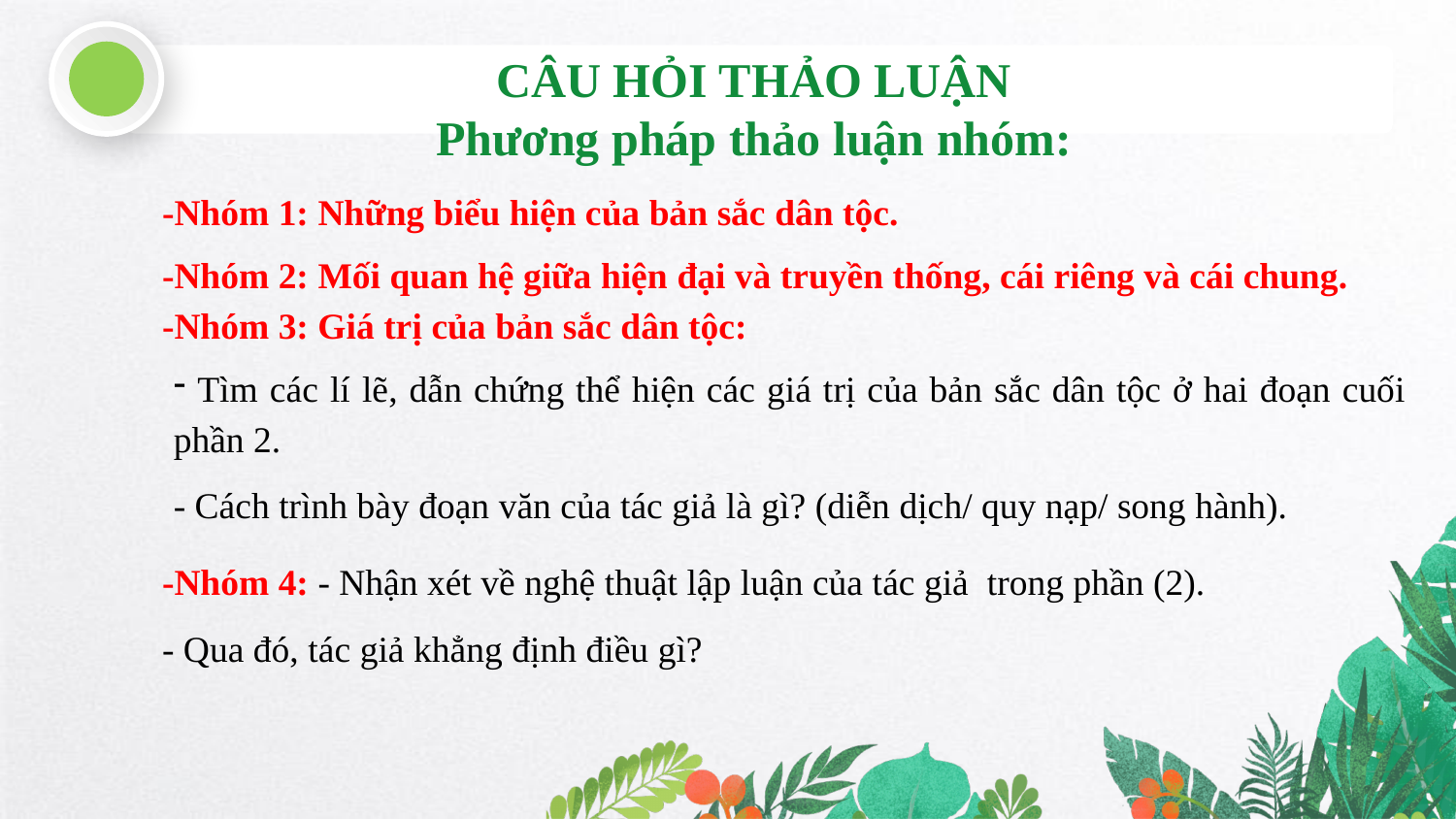

CÂU HỎI THẢO LUẬN
Phương pháp thảo luận nhóm:

-Nhóm 1: Những biểu hiện của bản sắc dân tộc.

-Nhóm 2: Mối quan hệ giữa hiện đại và truyền thống, cái riêng và cái chung.

-Nhóm 3: Giá trị của bản sắc dân tộc:

 Tìm các lí lẽ, dẫn chứng thể hiện các giá trị của bản sắc dân tộc ở hai đoạn cuối phần 2.
- Cách trình bày đoạn văn của tác giả là gì? (diễn dịch/ quy nạp/ song hành).
-Nhóm 4: - Nhận xét về nghệ thuật lập luận của tác giả  trong phần (2).
- Qua đó, tác giả khẳng định điều gì?